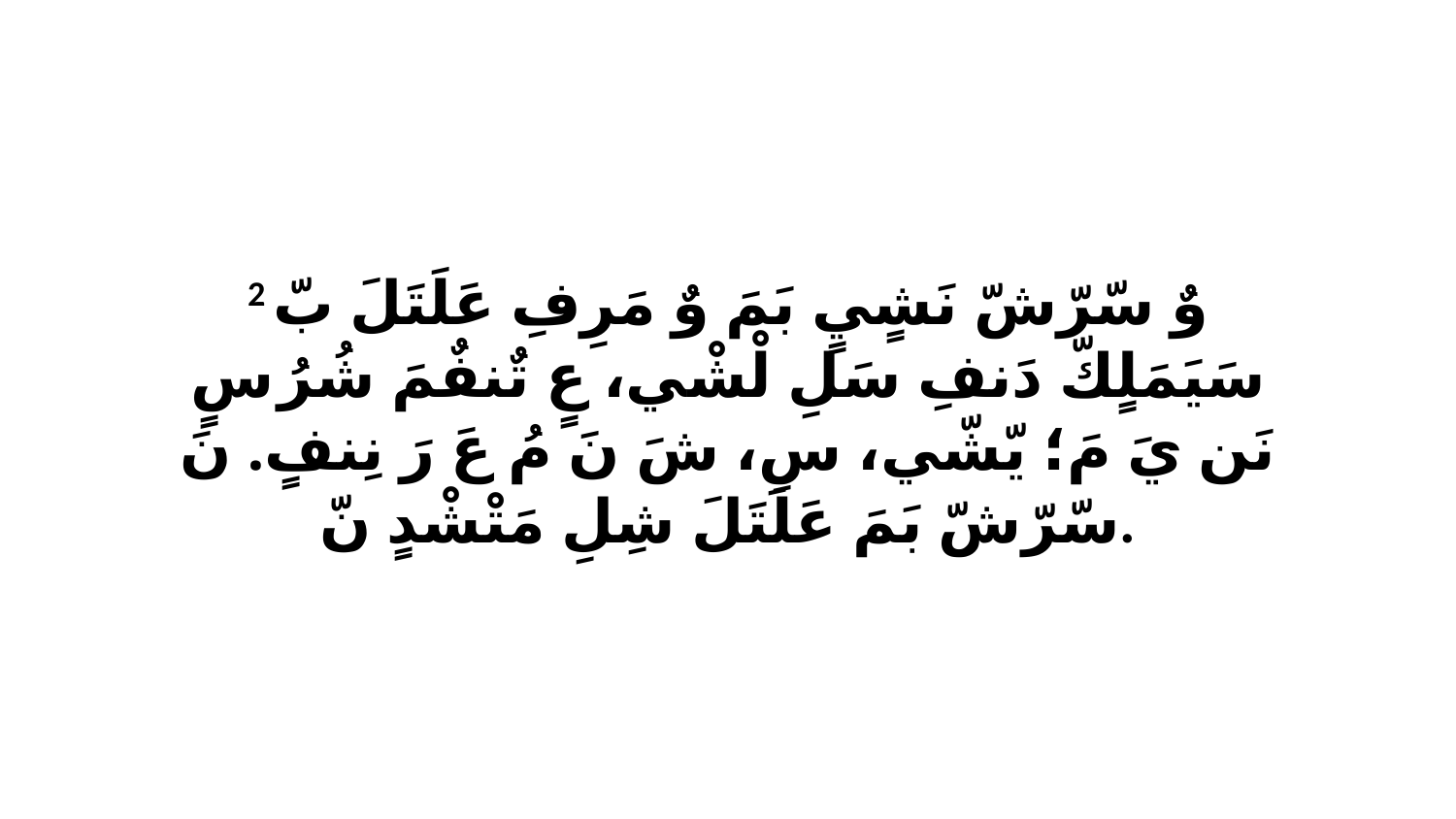

2 وٌ سّرّشّ نَشٍيٍ بَمَ وٌ مَرِفِ عَلَتَلَ بّ سَيَمَلٍكّ دَنفِ سَلِ لْشْي، عٍ تٌنفٌمَ شُرُ سٍ نَن يَ مَ؛ يّشّي، سِ، شَ نَ مُ عَ رَ نِنفٍ. نَ سّرّشّ بَمَ عَلَتَلَ شِلِ مَتْشْدٍ نّ.